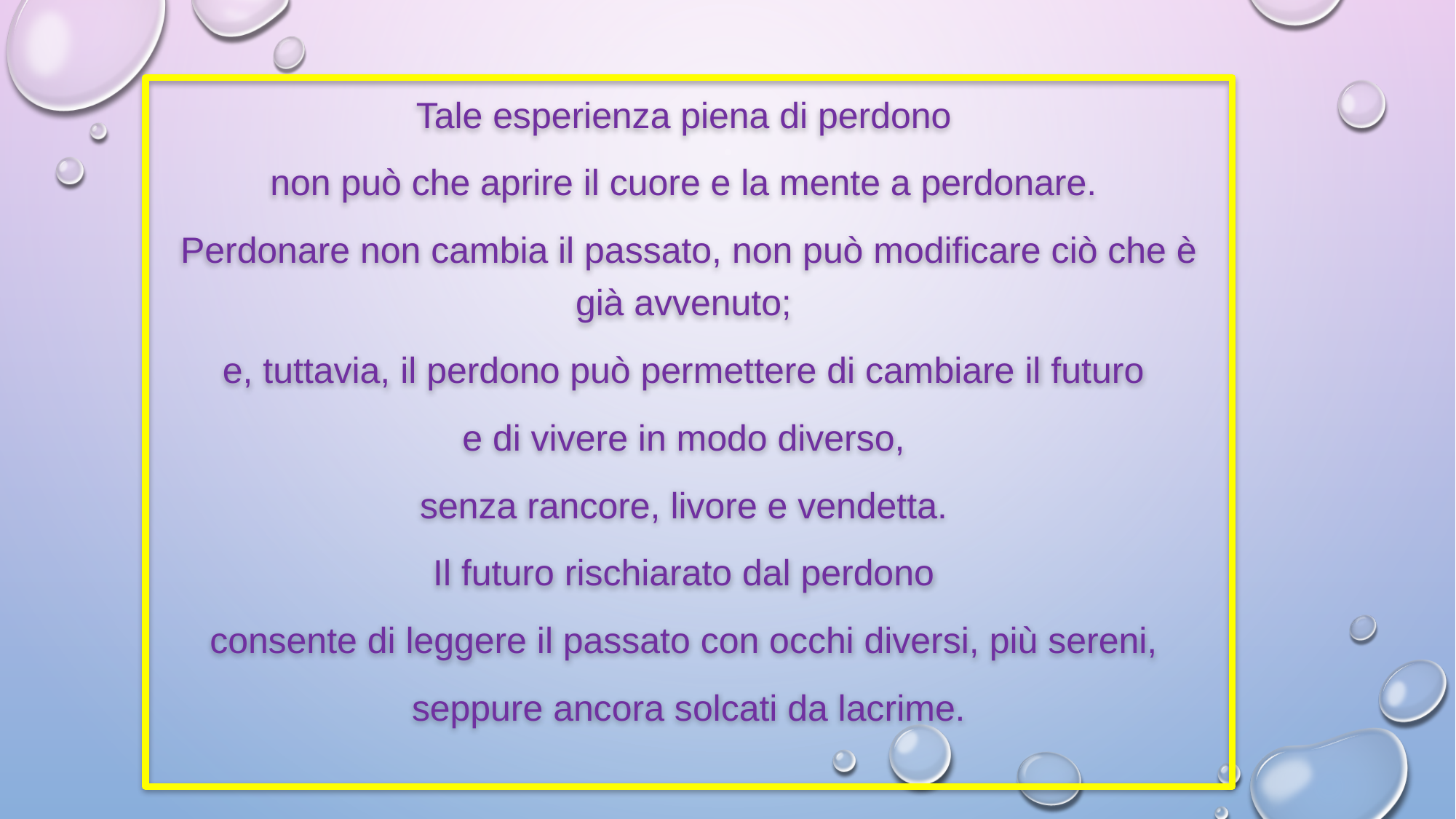

Tale esperienza piena di perdono
non può che aprire il cuore e la mente a perdonare.
Perdonare non cambia il passato, non può modificare ciò che è già avvenuto;
e, tuttavia, il perdono può permettere di cambiare il futuro
e di vivere in modo diverso,
senza rancore, livore e vendetta.
Il futuro rischiarato dal perdono
consente di leggere il passato con occhi diversi, più sereni,
seppure ancora solcati da lacrime.